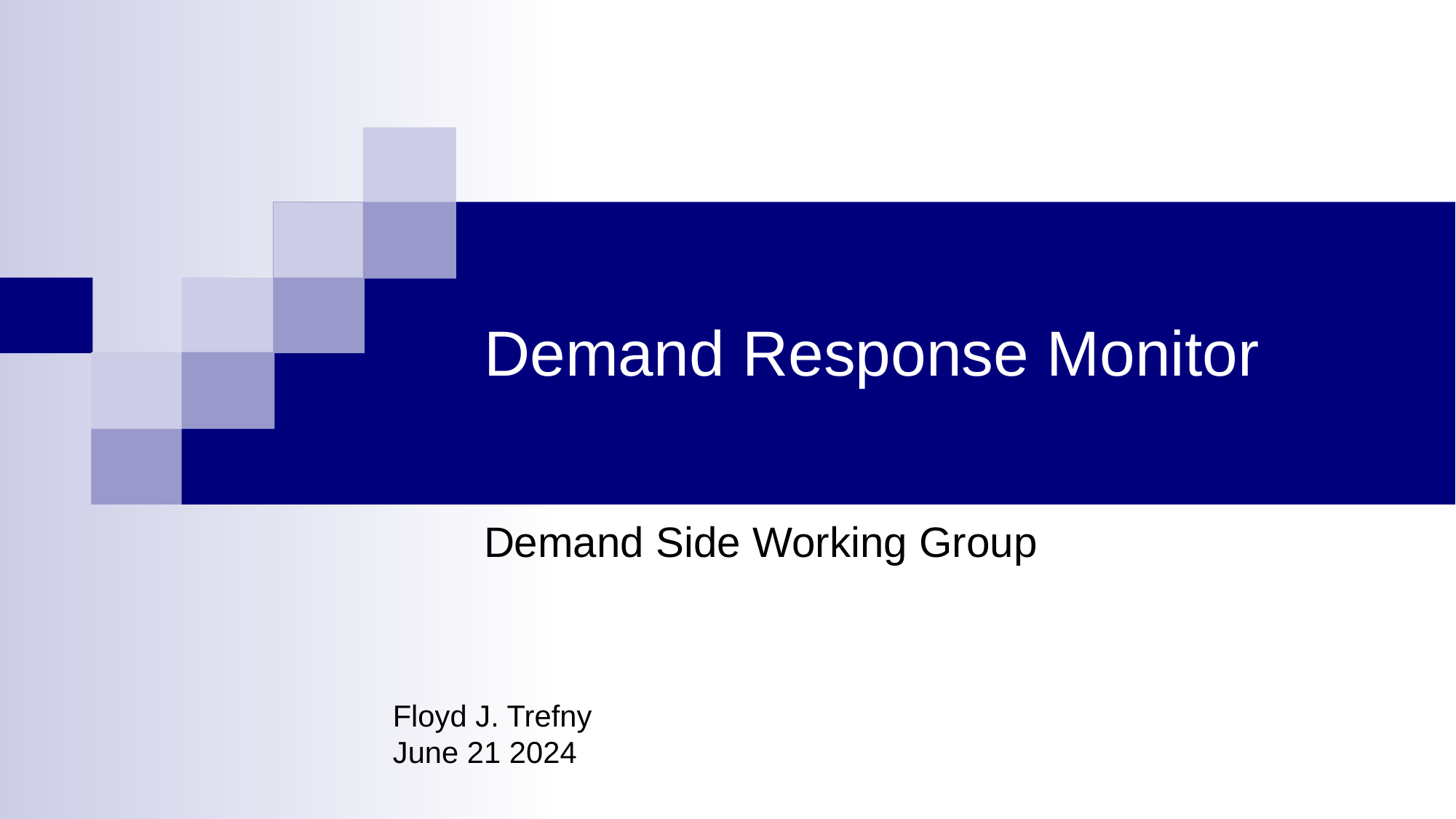

# Demand Response Monitor
Demand Side Working Group
Floyd J. Trefny
June 21 2024